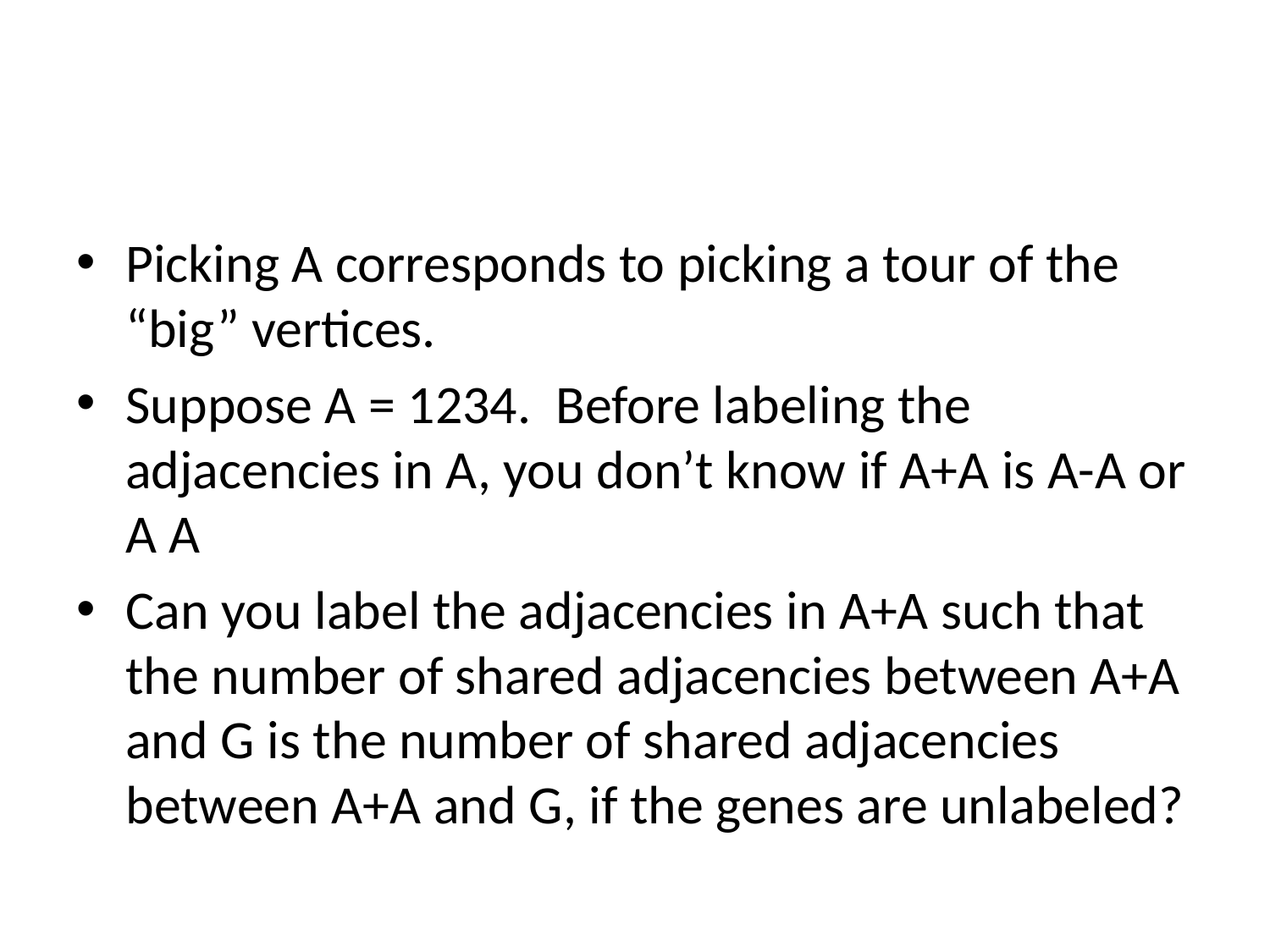

#
Picking A corresponds to picking a tour of the “big” vertices.
Suppose A = 1234.  Before labeling the adjacencies in A, you don’t know if A+A is A-A or A A
Can you label the adjacencies in A+A such that the number of shared adjacencies between A+A and G is the number of shared adjacencies between A+A and G, if the genes are unlabeled?